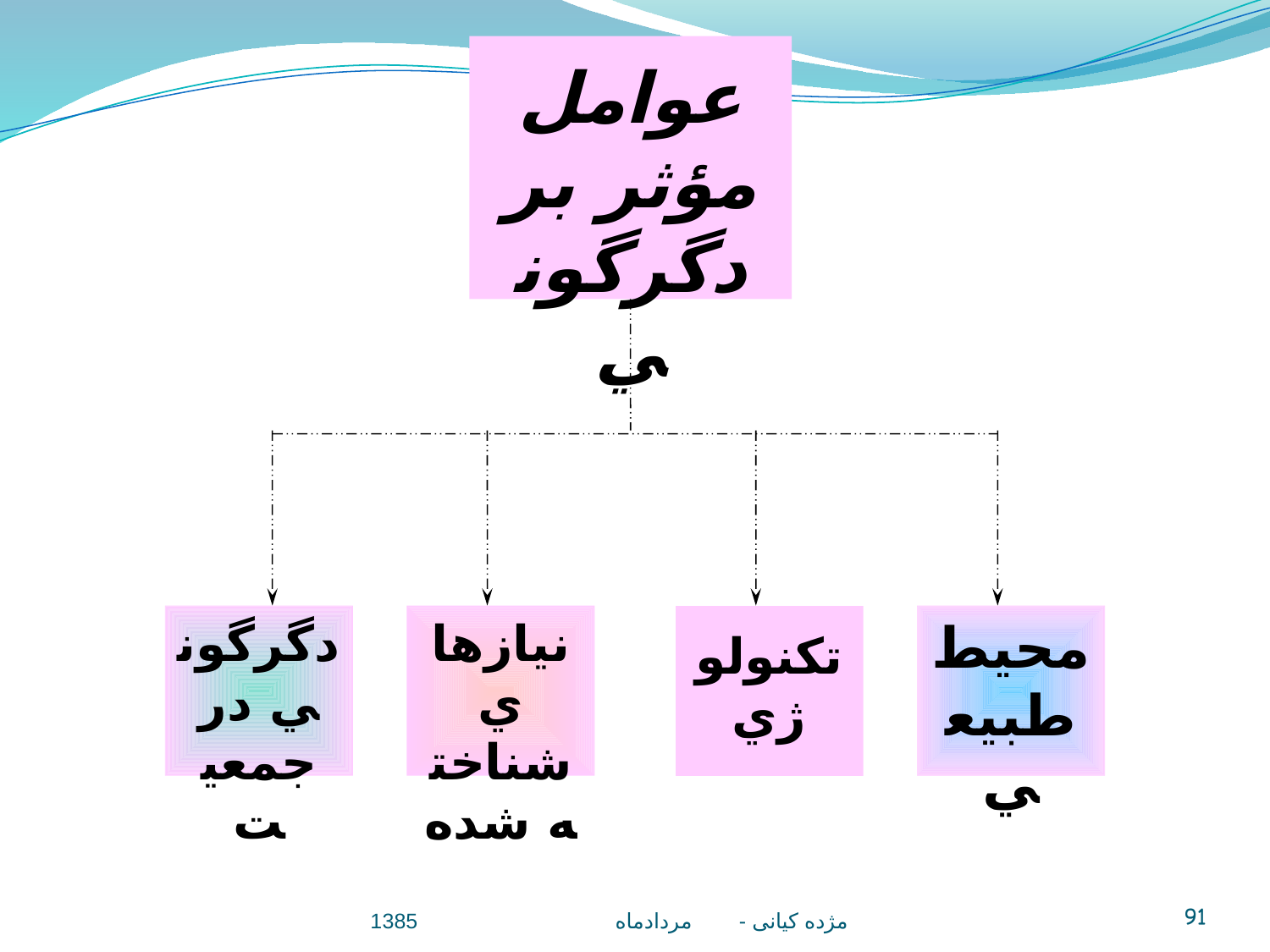

عوامل مؤثر بر دگرگوني

دگرگوني در جمعيت
نيازهاي شناخته شده

تكنولوژي

محيط طبيعي
مژده کيانی - مردادماه 1385
91